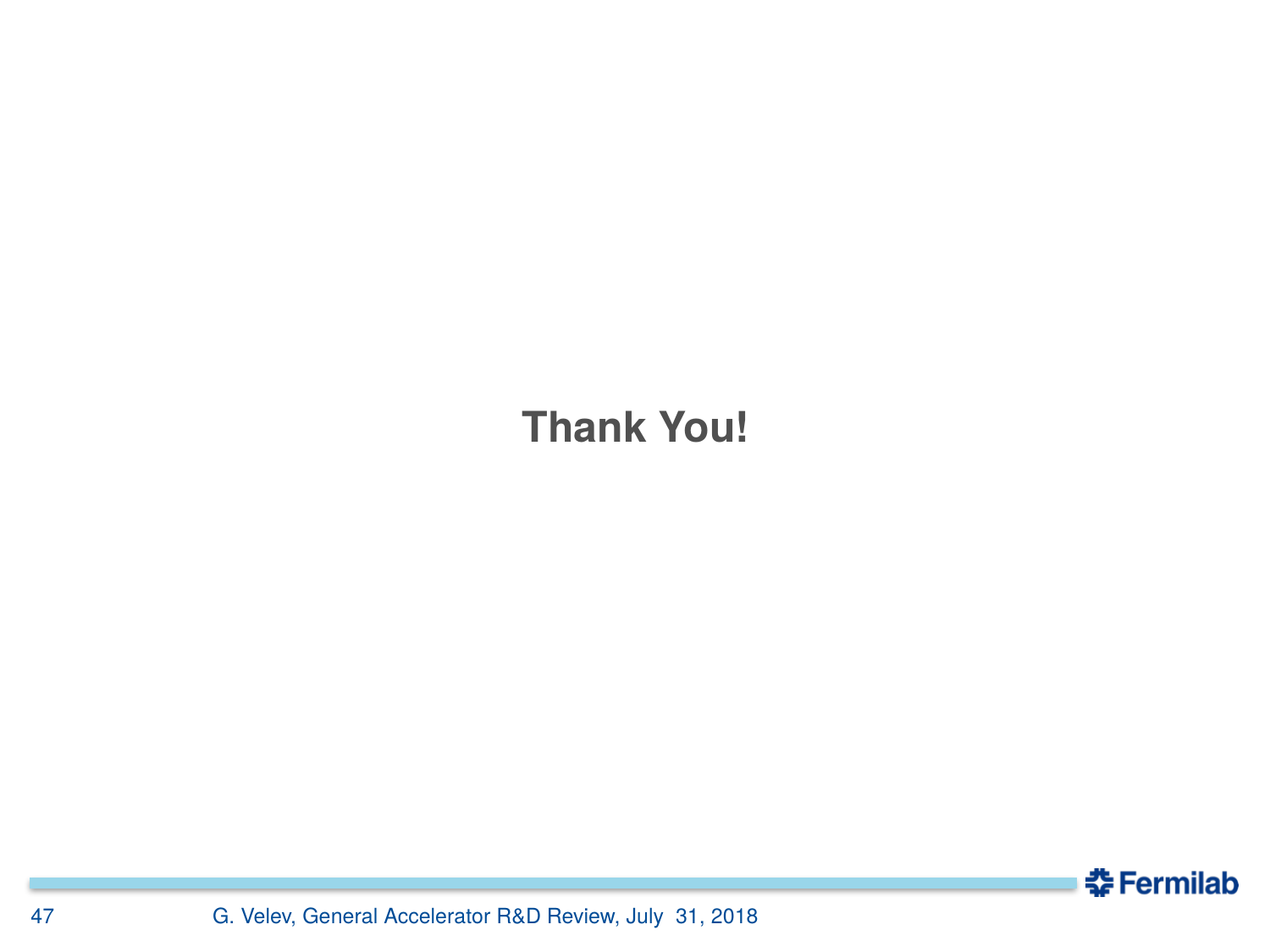

Thank You!
47
G. Velev, General Accelerator R&D Review, July  31, 2018